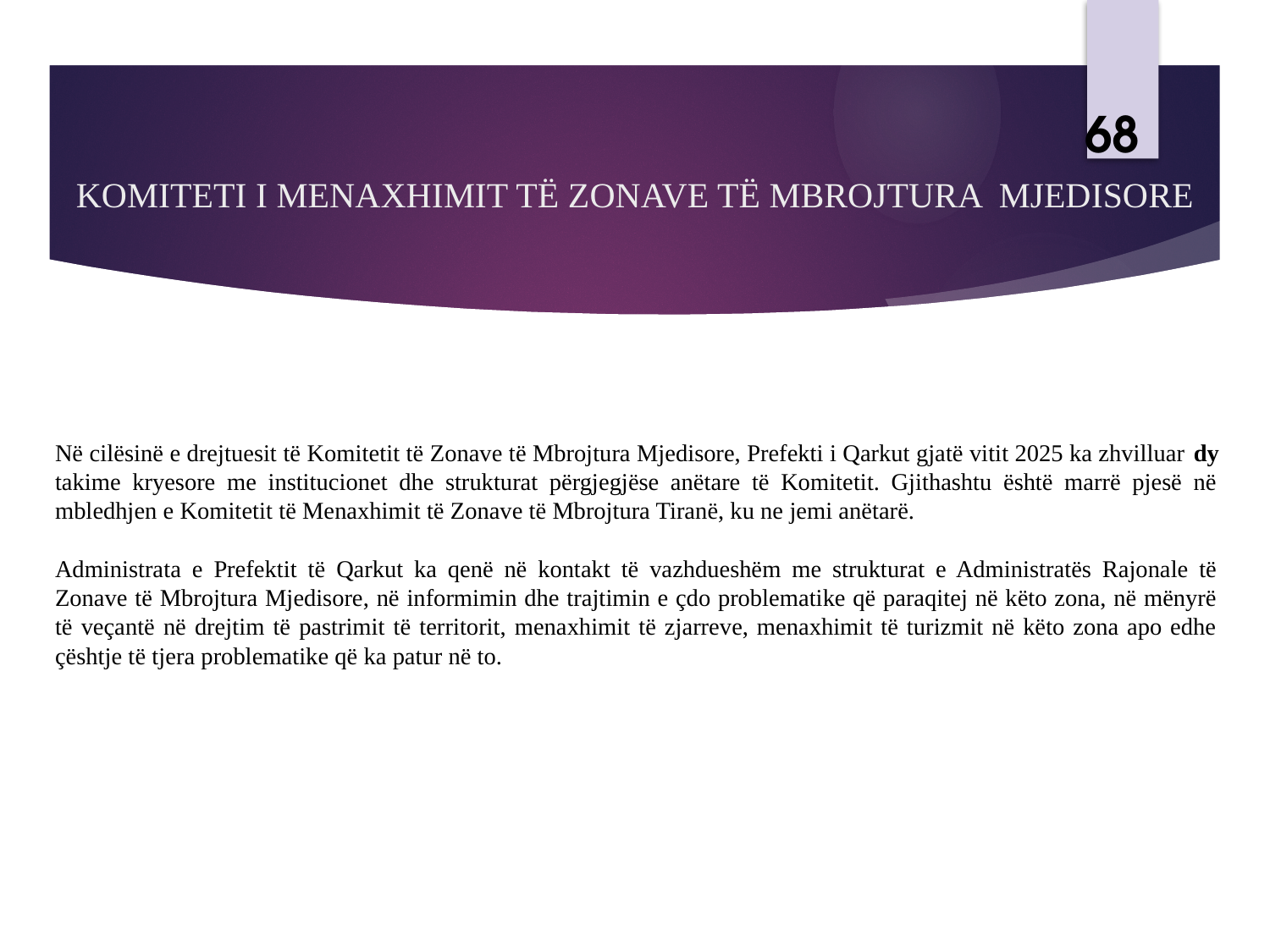

68
# KOMITETI I MENAXHIMIT TË ZONAVE TË MBROJTURA  MJEDISORE

Në cilësinë e drejtuesit të Komitetit të Zonave të Mbrojtura Mjedisore, Prefekti i Qarkut gjatë vitit 2025 ka zhvilluar dy takime kryesore me institucionet dhe strukturat përgjegjëse anëtare të Komitetit. Gjithashtu është marrë pjesë në mbledhjen e Komitetit të Menaxhimit të Zonave të Mbrojtura Tiranë, ku ne jemi anëtarë.

Administrata e Prefektit të Qarkut ka qenë në kontakt të vazhdueshëm me strukturat e Administratës Rajonale të Zonave të Mbrojtura Mjedisore, në informimin dhe trajtimin e çdo problematike që paraqitej në këto zona, në mënyrë të veçantë në drejtim të pastrimit të territorit, menaxhimit të zjarreve, menaxhimit të turizmit në këto zona apo edhe çështje të tjera problematike që ka patur në to.